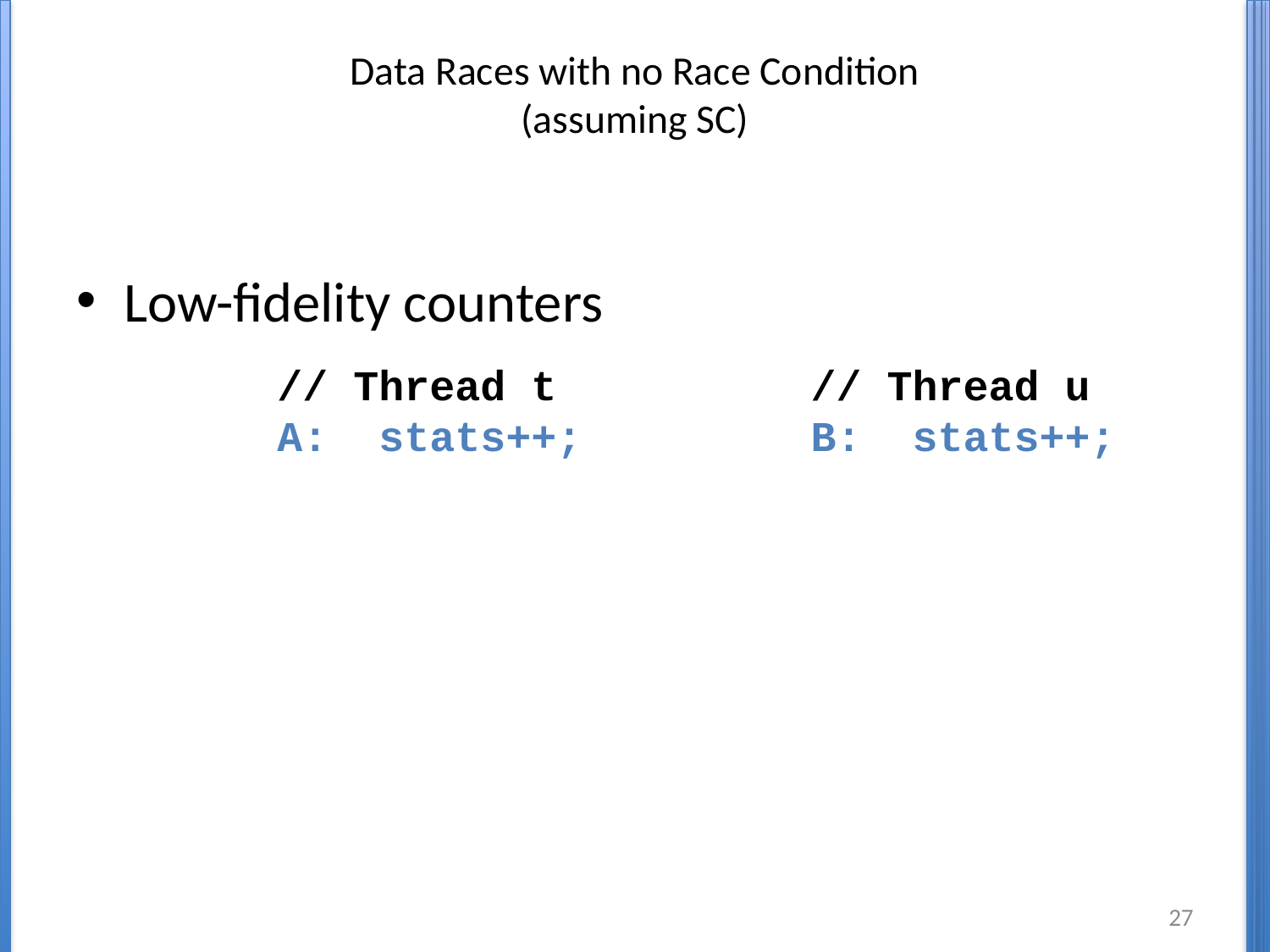

# Data Races with no Race Condition (assuming SC)

Low-fidelity counters
// Thread t          // Thread u
A:  stats++;         B:  stats++;

27